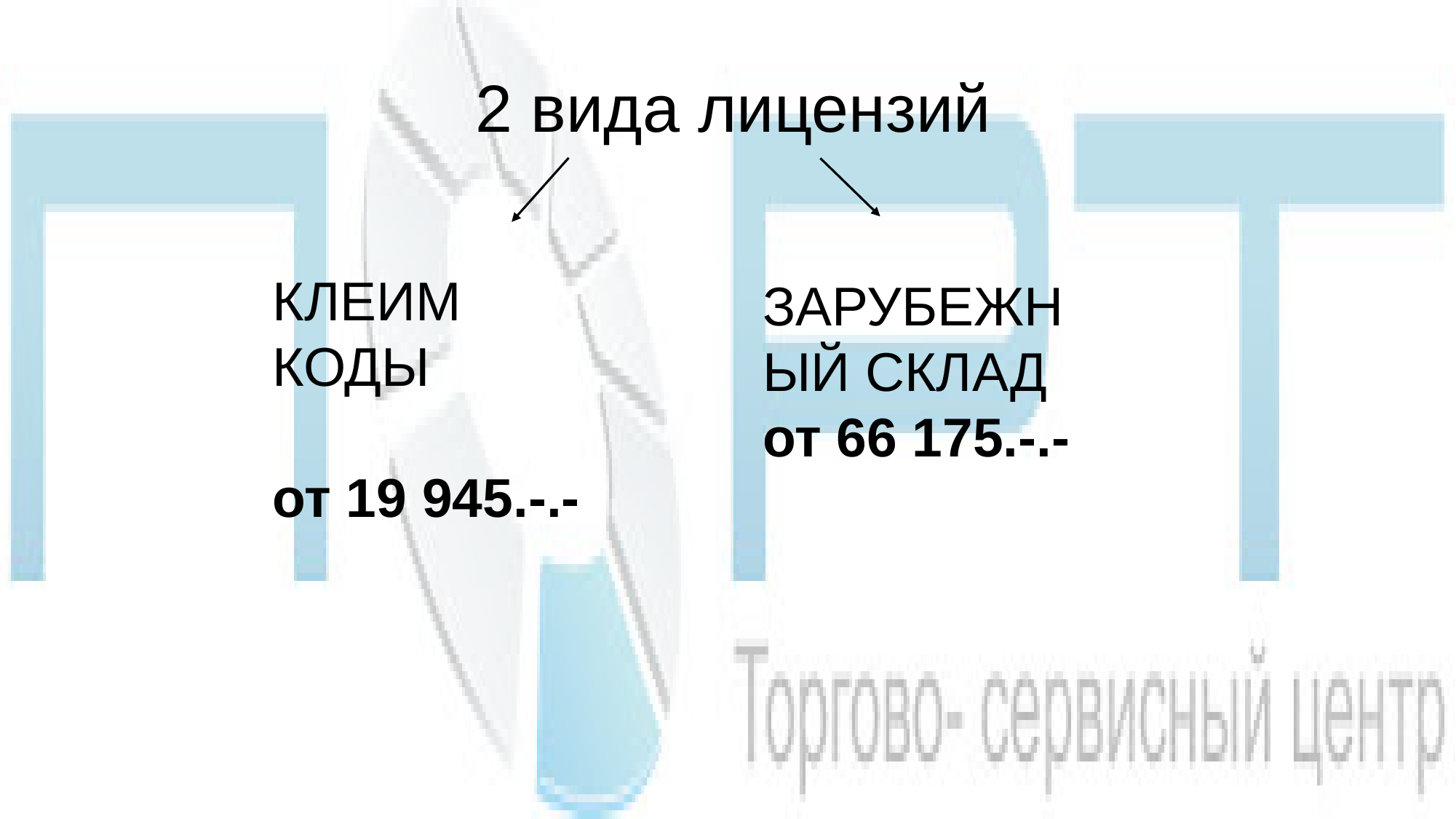

# 2 вида лицензий
КЛЕИМ КОДЫ

от 19 945.-.-

ЗАРУБЕЖНЫЙ СКЛАД
от 66 175.-.-